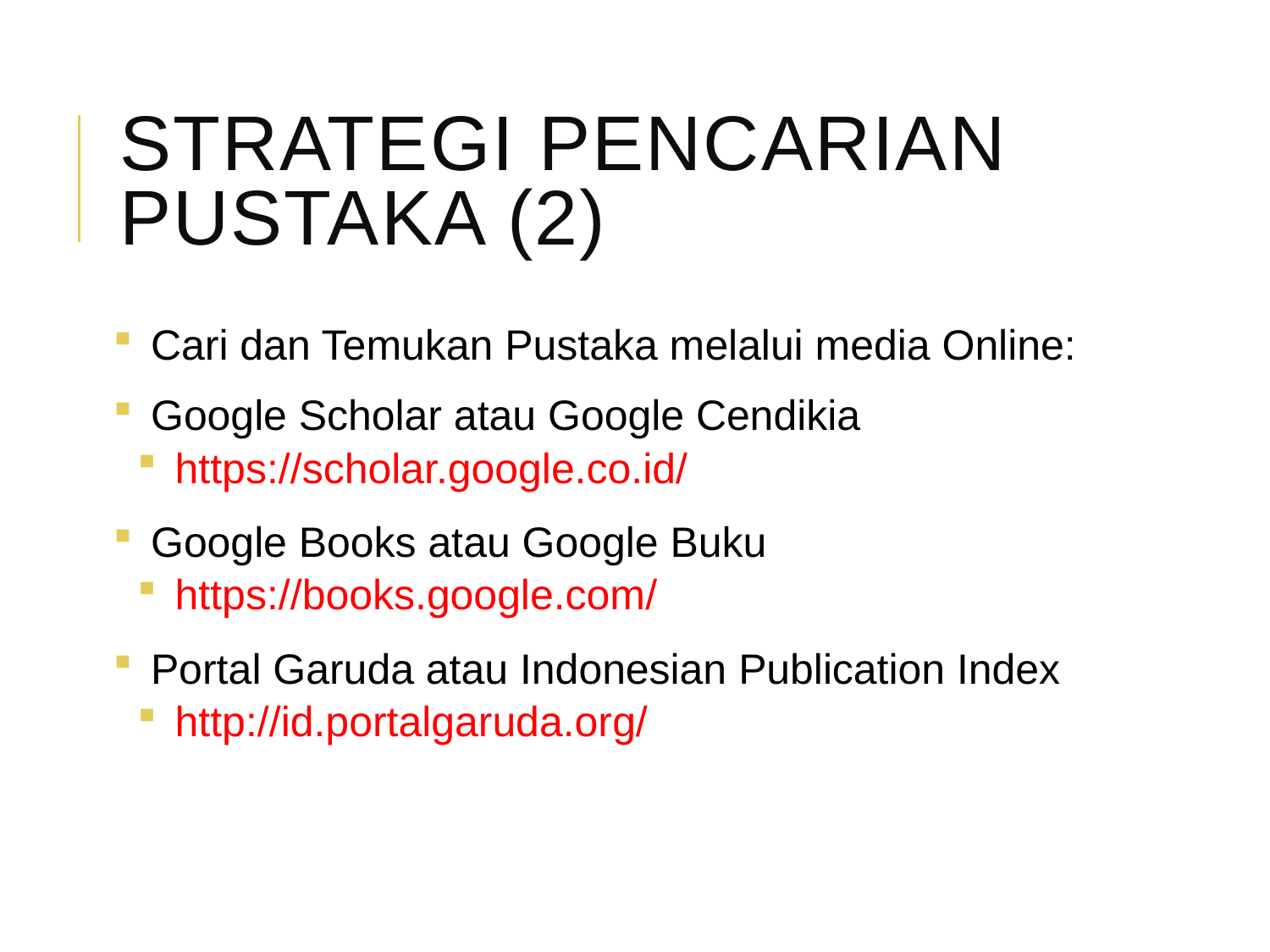

# Strategi pencarian pustaka (2)
Cari dan Temukan Pustaka melalui media Online:
Google Scholar atau Google Cendikia
https://scholar.google.co.id/
Google Books atau Google Buku
https://books.google.com/
Portal Garuda atau Indonesian Publication Index
http://id.portalgaruda.org/